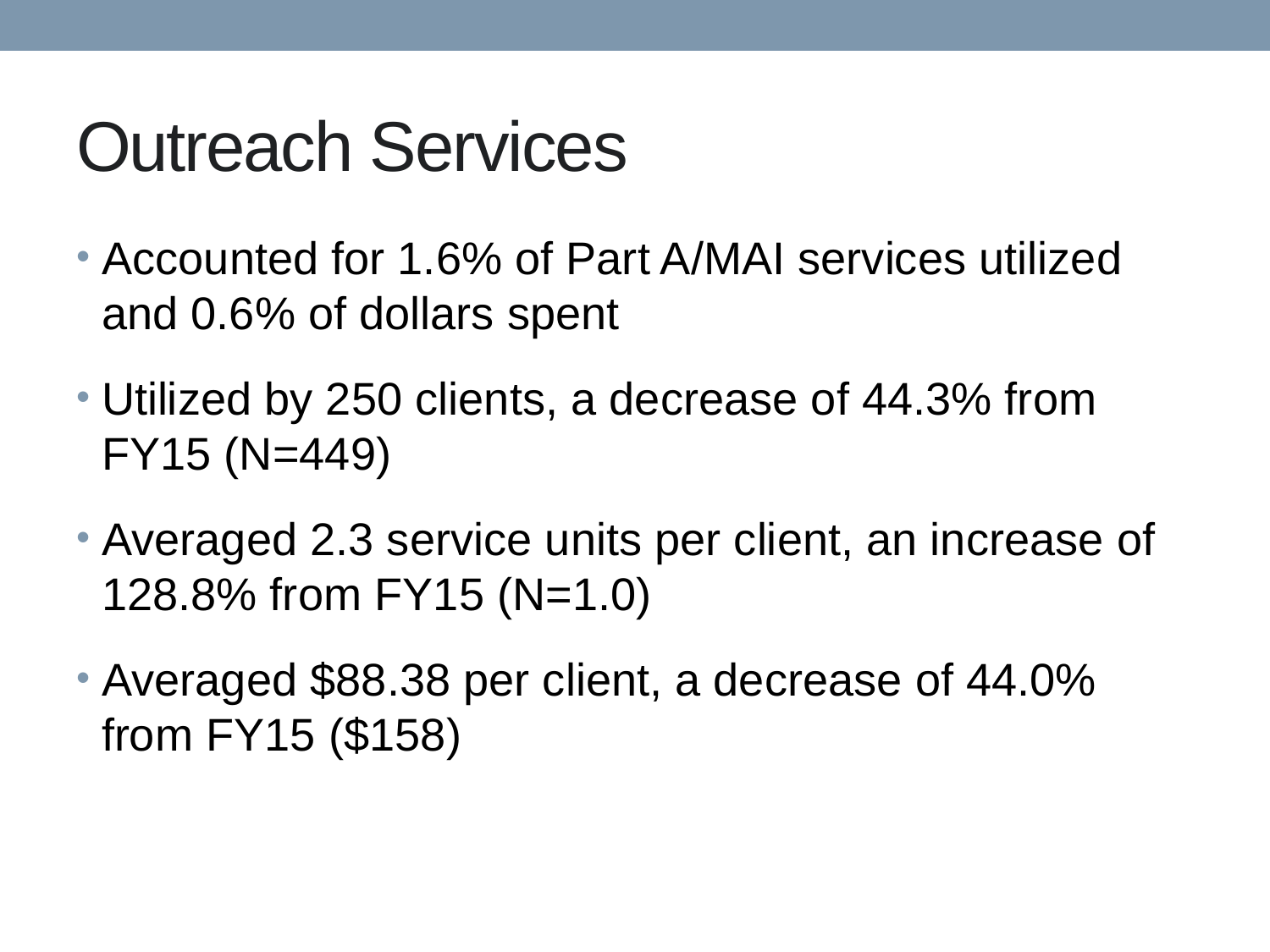

# Outreach Services
Accounted for 1.6% of Part A/MAI services utilized and 0.6% of dollars spent
Utilized by 250 clients, a decrease of 44.3% from FY15 (N=449)
Averaged 2.3 service units per client, an increase of 128.8% from FY15 (N=1.0)
Averaged $88.38 per client, a decrease of 44.0% from FY15 ($158)